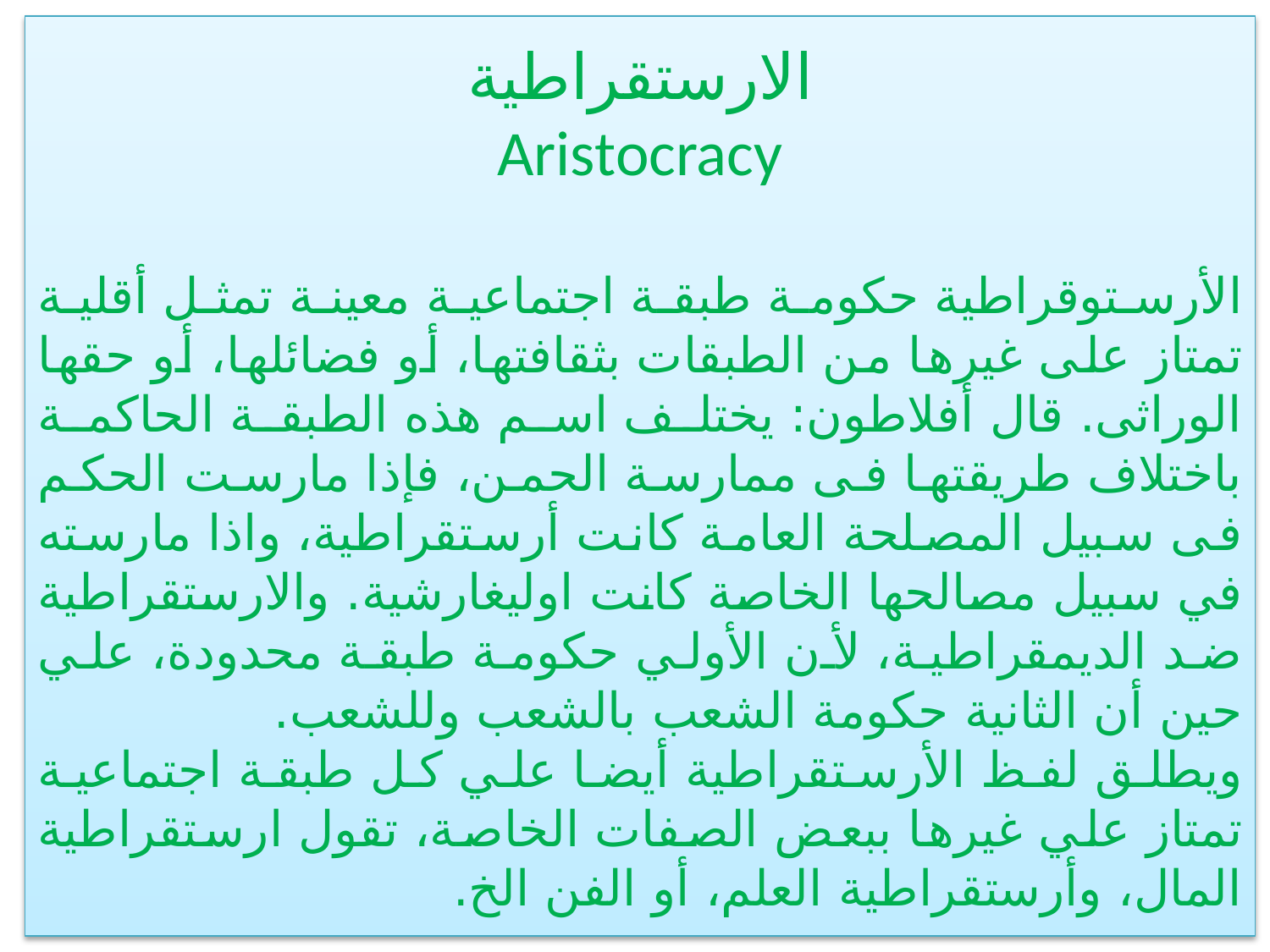

الارستقراطية
Aristocracy

الأرستوقراطية حكومة طبقة اجتماعية معينة تمثل أقلية تمتاز على غيرها من الطبقات بثقافتها، أو فضائلها، أو حقها الوراثى. قال أفلاطون: يختلف اسم هذه الطبقة الحاكمة باختلاف طريقتها فى ممارسة الحمن، فإذا مارست الحكم فى سبيل المصلحة العامة كانت أرستقراطية، واذا مارسته في سبيل مصالحها الخاصة كانت اوليغارشية. والارستقراطية ضد الديمقراطية، لأن الأولي حكومة طبقة محدودة، علي حين أن الثانية حكومة الشعب بالشعب وللشعب.
ويطلق لفظ الأرستقراطية أيضا علي كل طبقة اجتماعية تمتاز علي غيرها ببعض الصفات الخاصة، تقول ارستقراطية المال، وأرستقراطية العلم، أو الفن الخ.